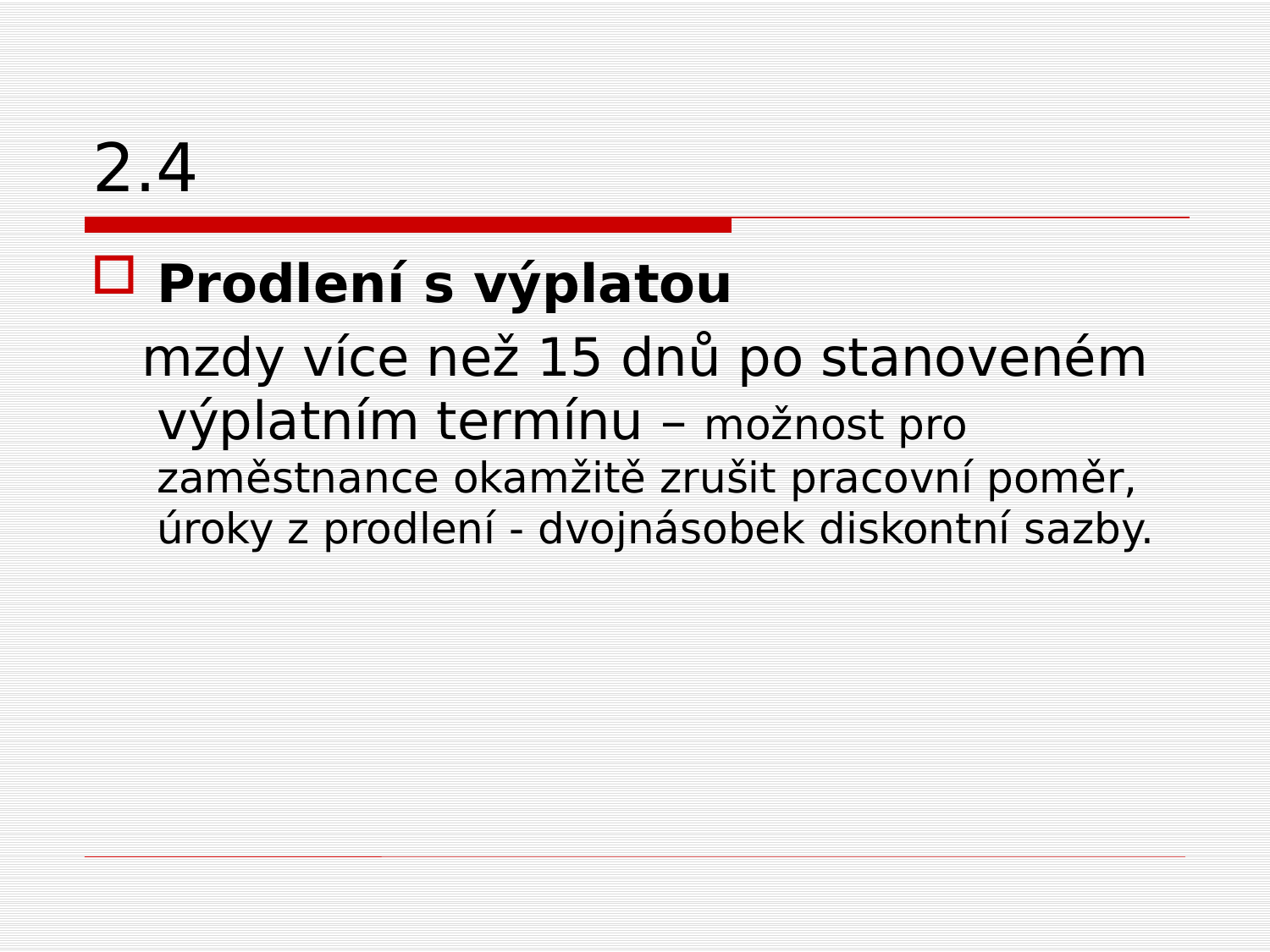

# 2.4
Prodlení s výplatou
   mzdy více než 15 dnů po stanoveném výplatním termínu – možnost pro zaměstnance okamžitě zrušit pracovní poměr, úroky z prodlení - dvojnásobek diskontní sazby.